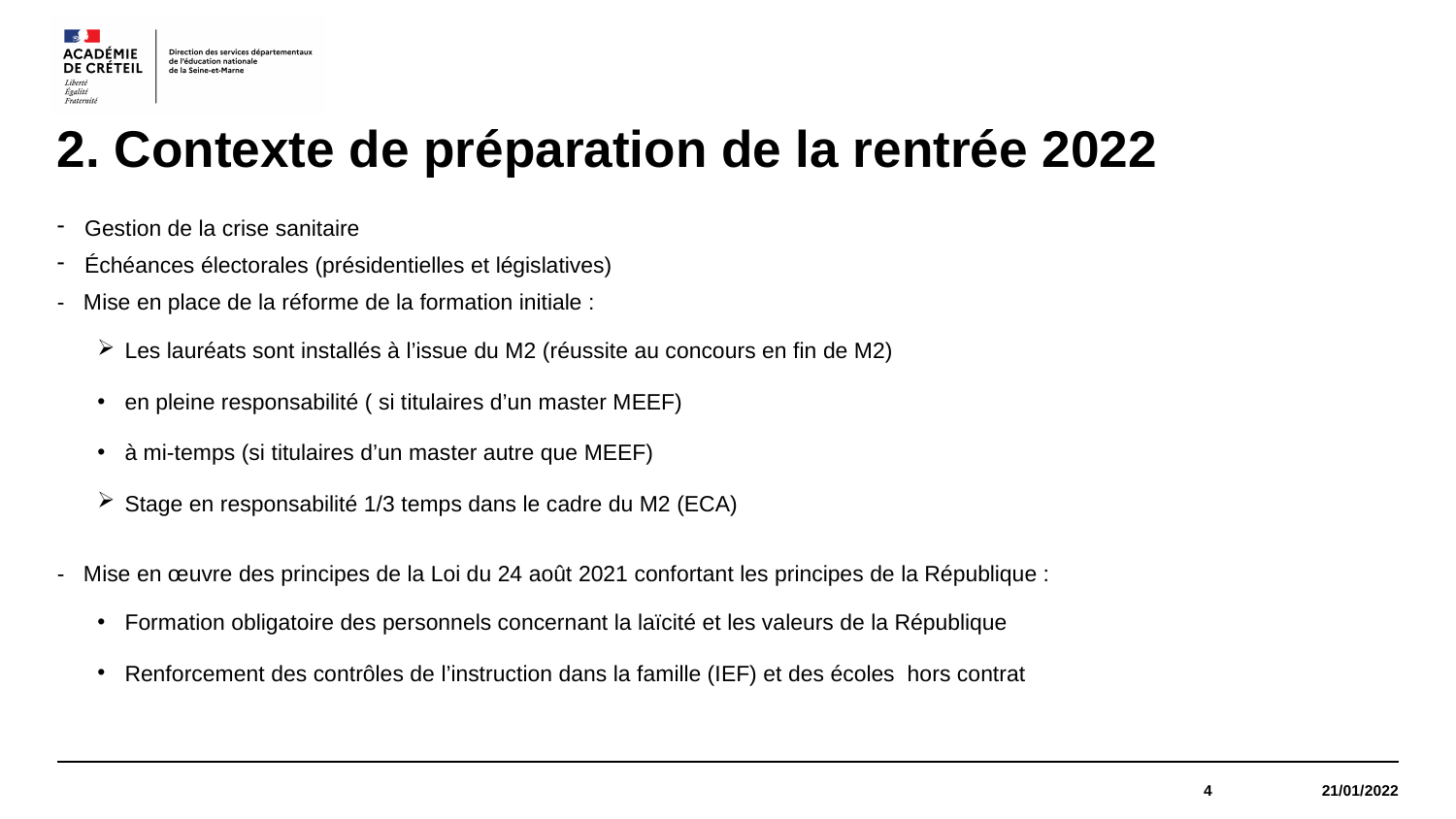

# 2. Contexte de préparation de la rentrée 2022
Gestion de la crise sanitaire
Échéances électorales (présidentielles et législatives)
-   Mise en place de la réforme de la formation initiale :
Les lauréats sont installés à l’issue du M2 (réussite au concours en fin de M2)
en pleine responsabilité ( si titulaires d’un master MEEF)
à mi-temps (si titulaires d’un master autre que MEEF)
Stage en responsabilité 1/3 temps dans le cadre du M2 (ECA)

-   Mise en œuvre des principes de la Loi du 24 août 2021 confortant les principes de la République :
Formation obligatoire des personnels concernant la laïcité et les valeurs de la République
Renforcement des contrôles de l’instruction dans la famille (IEF) et des écoles  hors contrat

4
21/01/2022